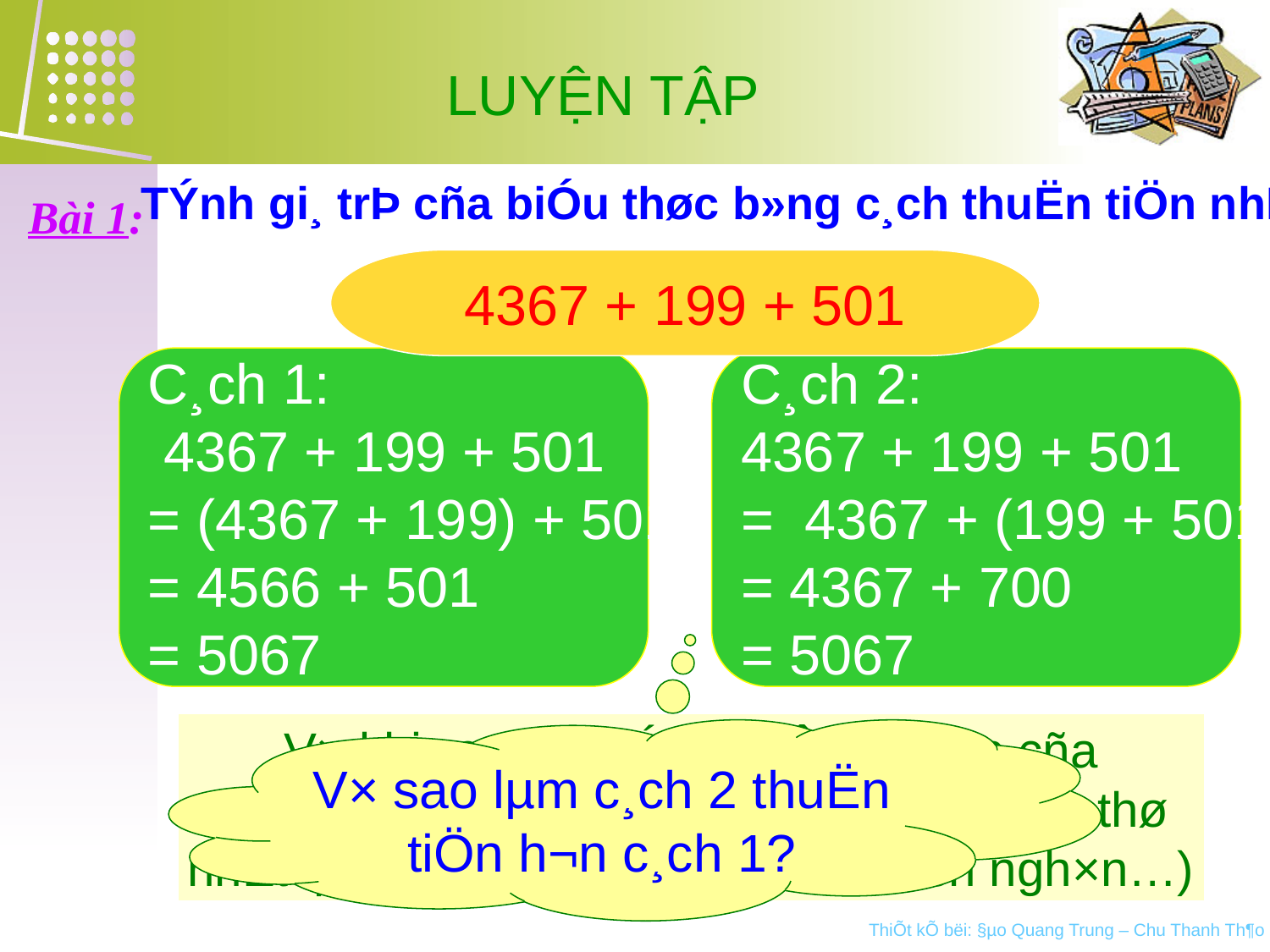

LUYỆN TẬP
TÝnh gi¸ trÞ cña biÓu thøc b»ng c¸ch thuËn tiÖn nhÊt
Bài 1:
4367 + 199 + 501
C¸ch 1:
 4367 + 199 + 501
= (4367 + 199) + 501
= 4566 + 501
= 5067
C¸ch 2:
4367 + 199 + 501
=  4367 + (199 + 501)
= 4367 + 700
= 5067
V× khi ¸p dông tÝnh chÊt kÕt hîp cña
 phÐp céng ta ®­îc kÕt qu¶ cña lÇn céng thø
nhÊt lµ sè trßn chôc ( trßn tr¨m, trßn ngh×n…)
V× sao lµm c¸ch 2 thuËn tiÖn h¬n c¸ch 1?